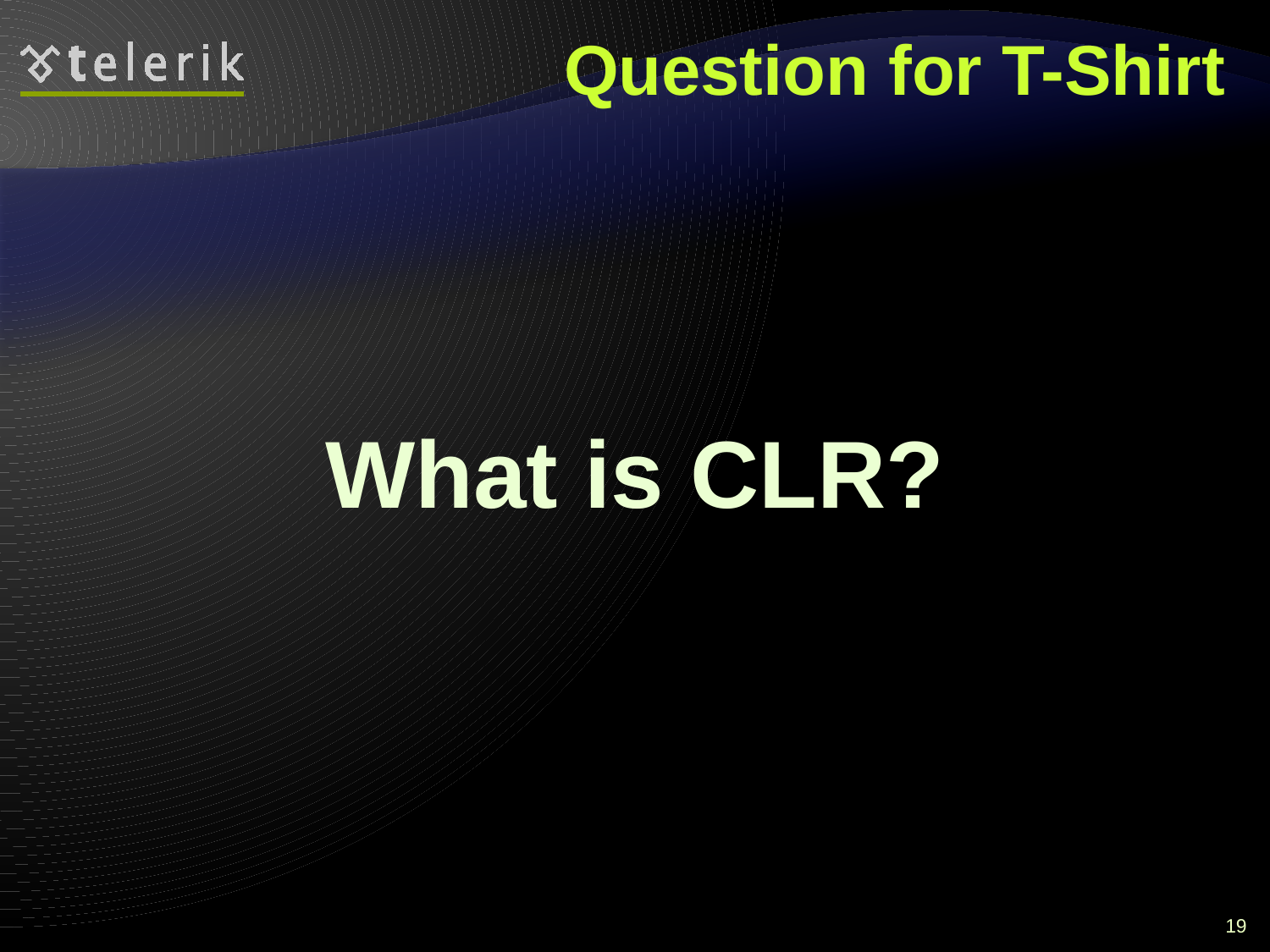

# Question for T-Shirt
What is CLR?
19